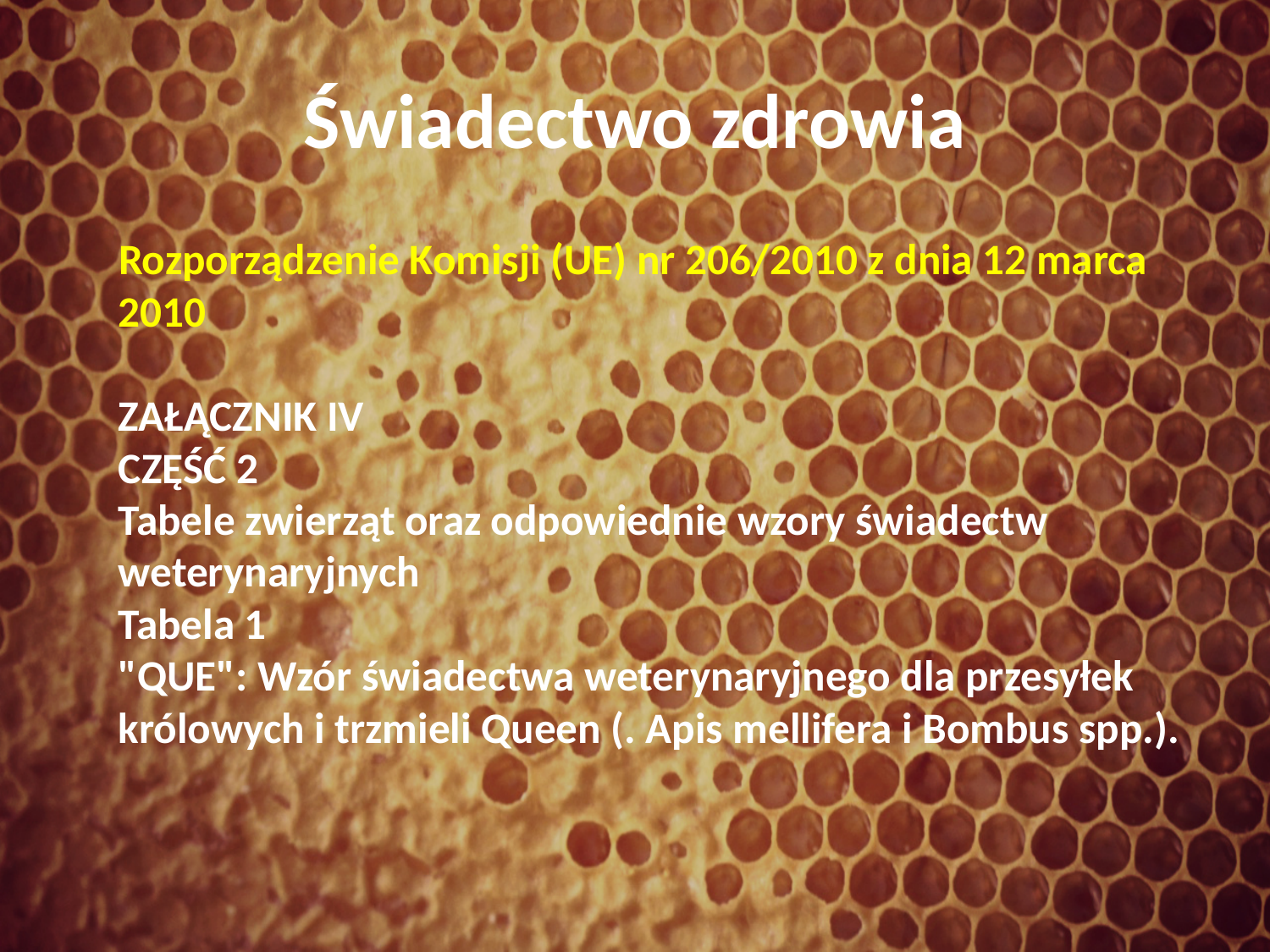

# Świadectwo zdrowia
    Rozporządzenie Komisji (UE) nr 206/2010 z dnia 12 marca 2010
ZAŁĄCZNIK IV
CZĘŚĆ 2
Tabele zwierząt oraz odpowiednie wzory świadectw weterynaryjnych
Tabela 1
"QUE": Wzór świadectwa weterynaryjnego dla przesyłek królowych i trzmieli Queen (. Apis mellifera i Bombus spp.).